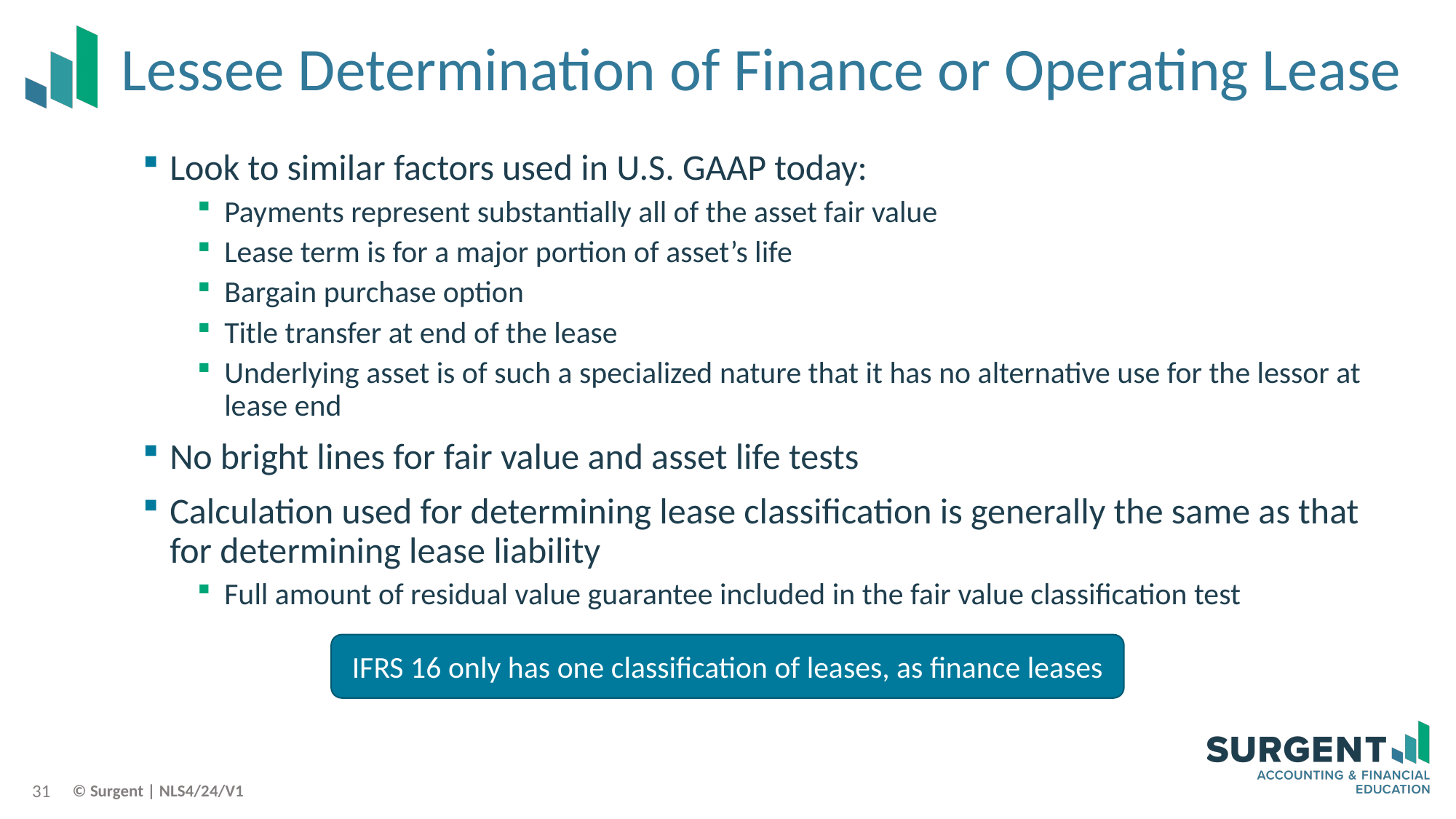

# Lessee Determination of Finance or Operating Lease
Look to similar factors used in U.S. GAAP today:
Payments represent substantially all of the asset fair value
Lease term is for a major portion of asset’s life
Bargain purchase option
Title transfer at end of the lease
Underlying asset is of such a specialized nature that it has no alternative use for the lessor at lease end
No bright lines for fair value and asset life tests
Calculation used for determining lease classification is generally the same as that for determining lease liability
Full amount of residual value guarantee included in the fair value classification test
IFRS 16 only has one classification of leases, as finance leases
31
© Surgent | NLS4/24/V1